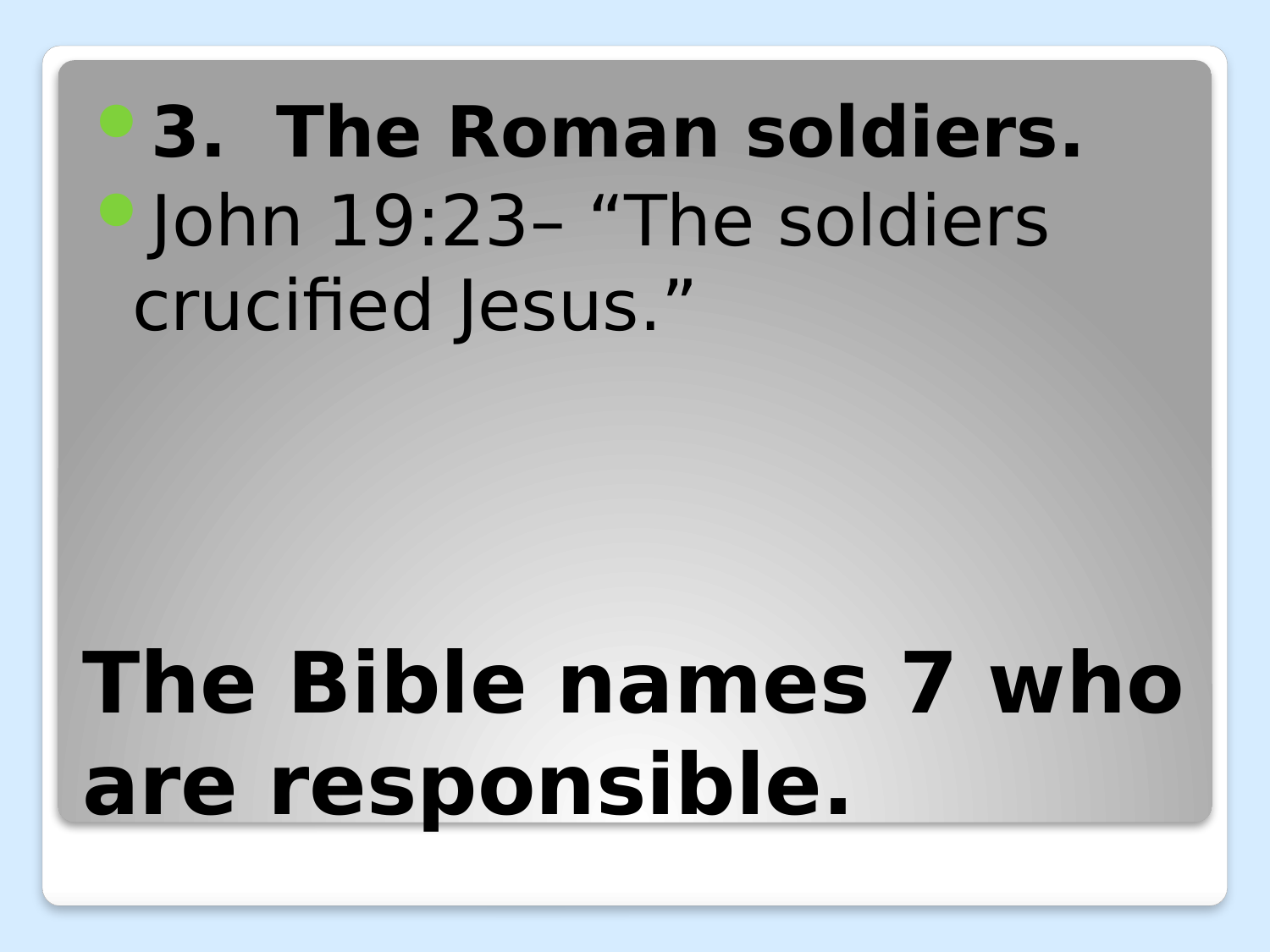

3.  The Roman soldiers.
John 19:23– “The soldiers crucified Jesus.”
# The Bible names 7 who are responsible.